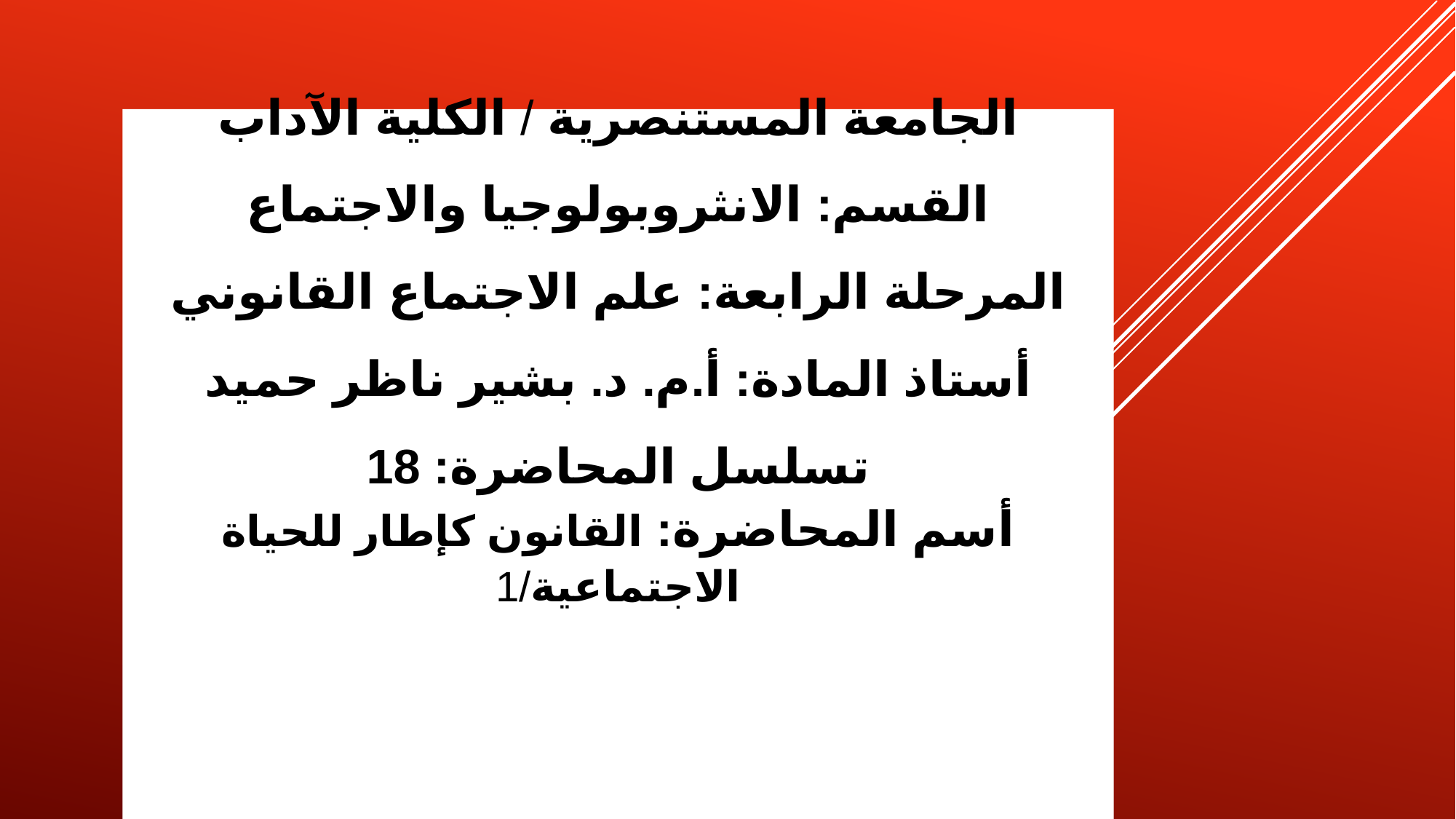

الجامعة المستنصرية / الكلية الآداب
القسم: الانثروبولوجيا والاجتماع
المرحلة الرابعة: علم الاجتماع القانوني
أستاذ المادة: أ.م. د. بشير ناظر حميد
تسلسل المحاضرة: 18
أسم المحاضرة: القانون كإطار للحياة الاجتماعية/1